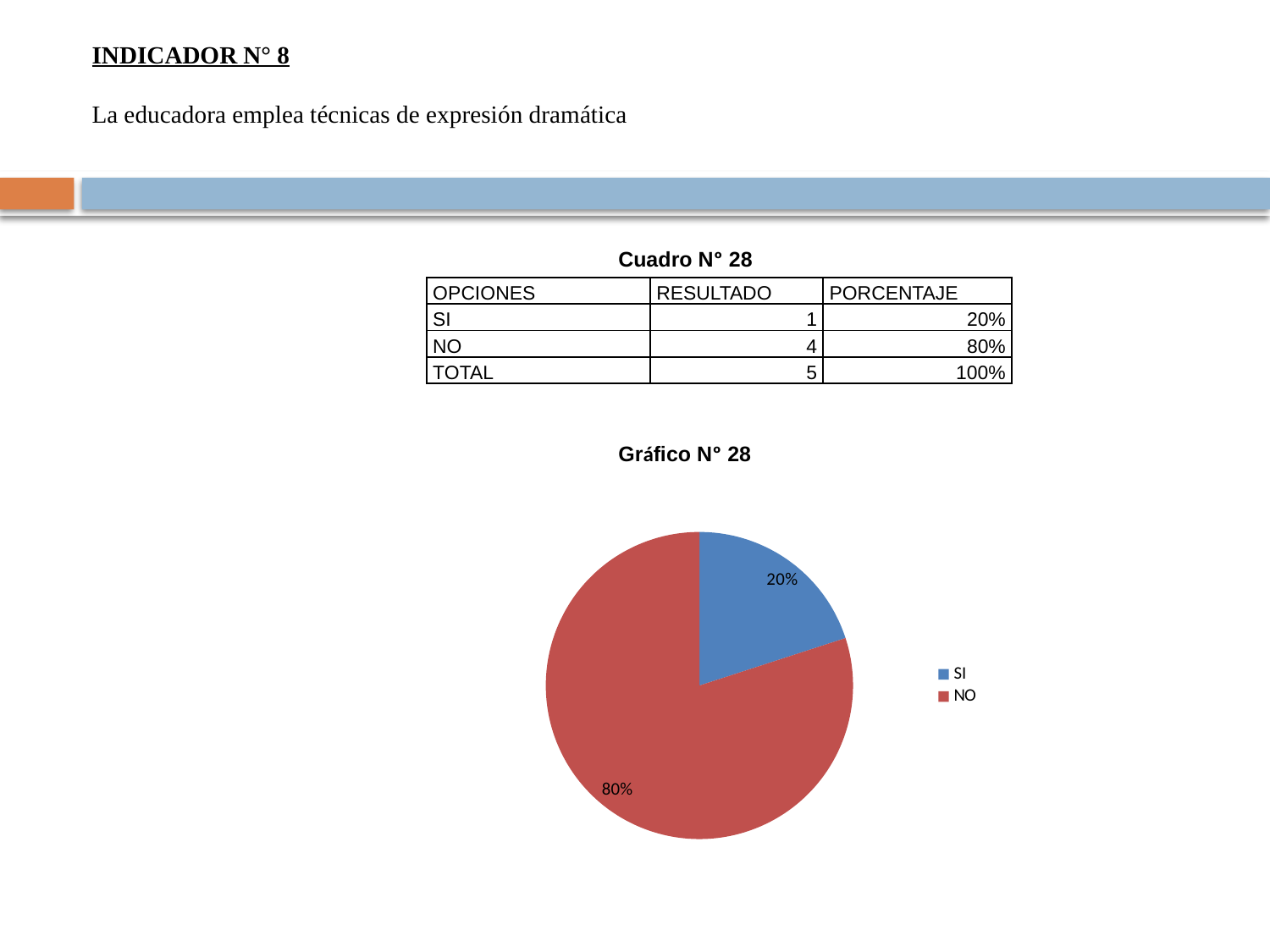

# INDICADOR N° 8 La educadora emplea técnicas de expresión dramática
Cuadro Nº 28

Gráfico Nº 28

| OPCIONES | RESULTADO | PORCENTAJE |
| --- | --- | --- |
| SI | 1 | 20% |
| NO | 4 | 80% |
| TOTAL | 5 | 100% |

### Chart

| Category |  |
|---|---|
| SI | 0.2 |
| NO | 0.8 |